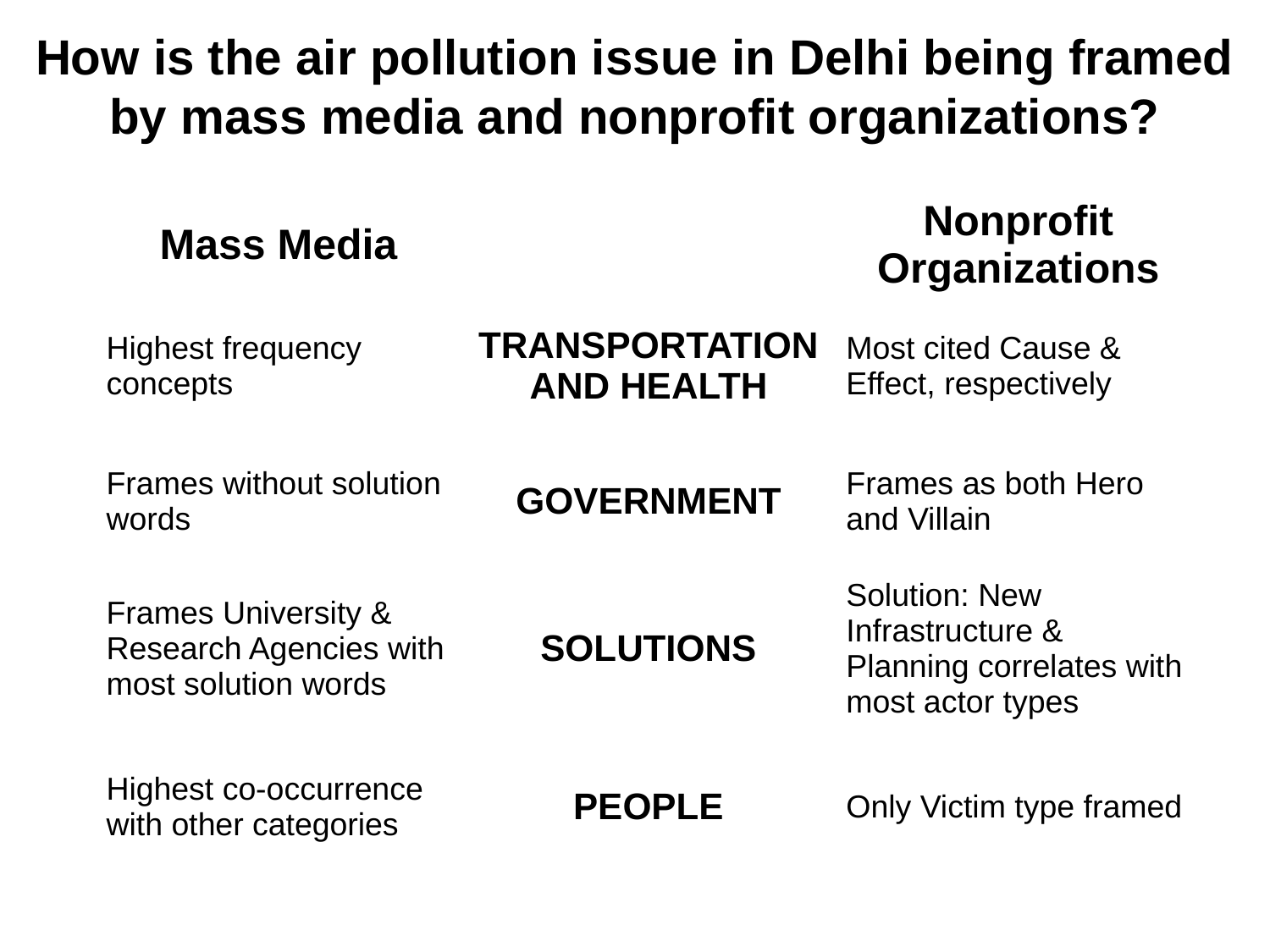

How is the air pollution issue in Delhi being framed by mass media and nonprofit organizations?

| Mass Media |  | Nonprofit Organizations |
| --- | --- | --- |
| Highest frequency concepts | TRANSPORTATION AND HEALTH | Most cited Cause & Effect, respectively |
| Frames without solution words | GOVERNMENT | Frames as both Hero and Villain |
| Frames University & Research Agencies with most solution words | SOLUTIONS | Solution: New Infrastructure & Planning correlates with most actor types |
| Highest co-occurrence with other categories | PEOPLE | Only Victim type framed |